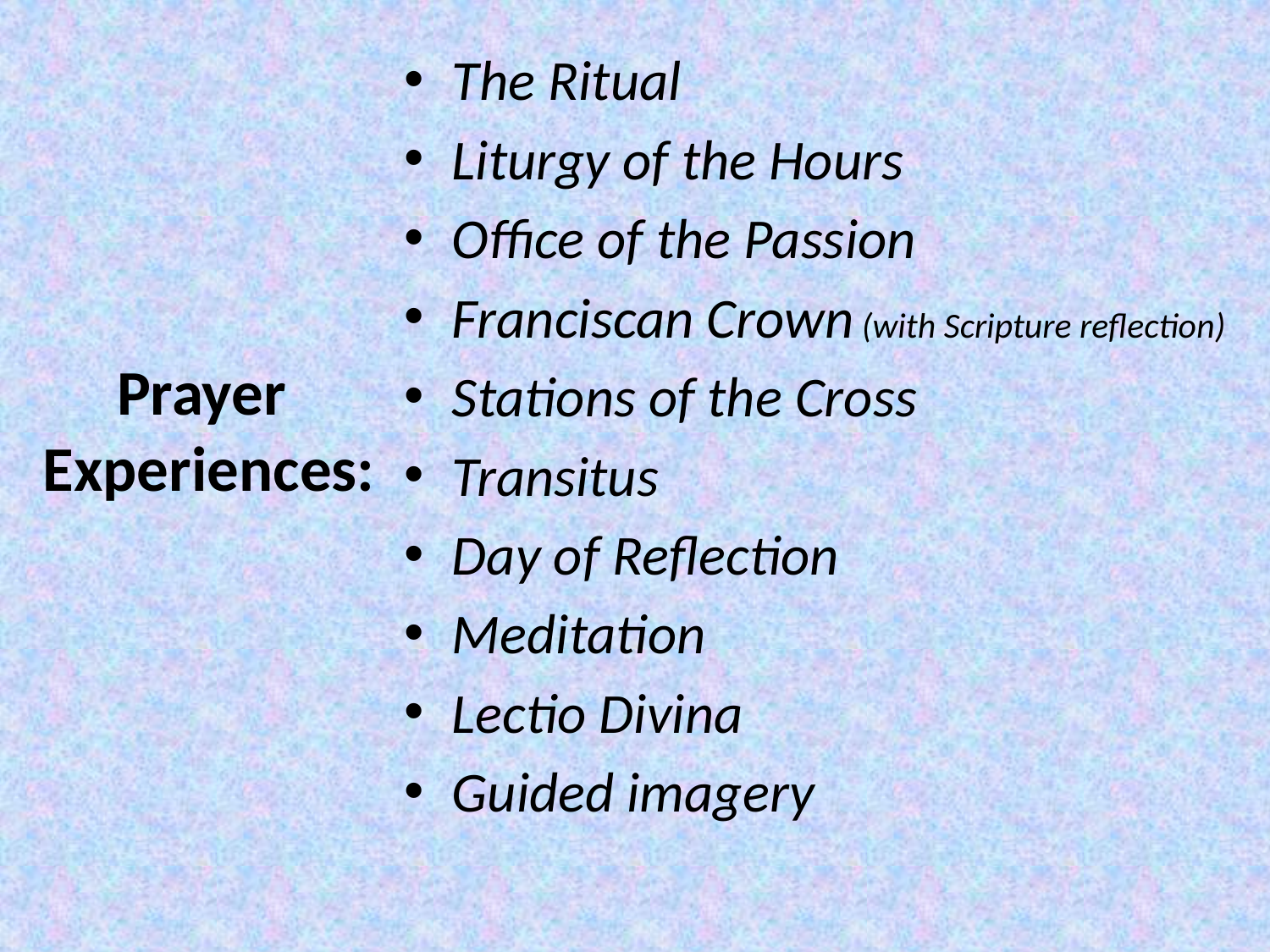

The Ritual
Liturgy of the Hours
Office of the Passion
Franciscan Crown (with Scripture reflection)
Stations of the Cross
Transitus
Day of Reflection
Meditation
Lectio Divina
Guided imagery
# Prayer Experiences: